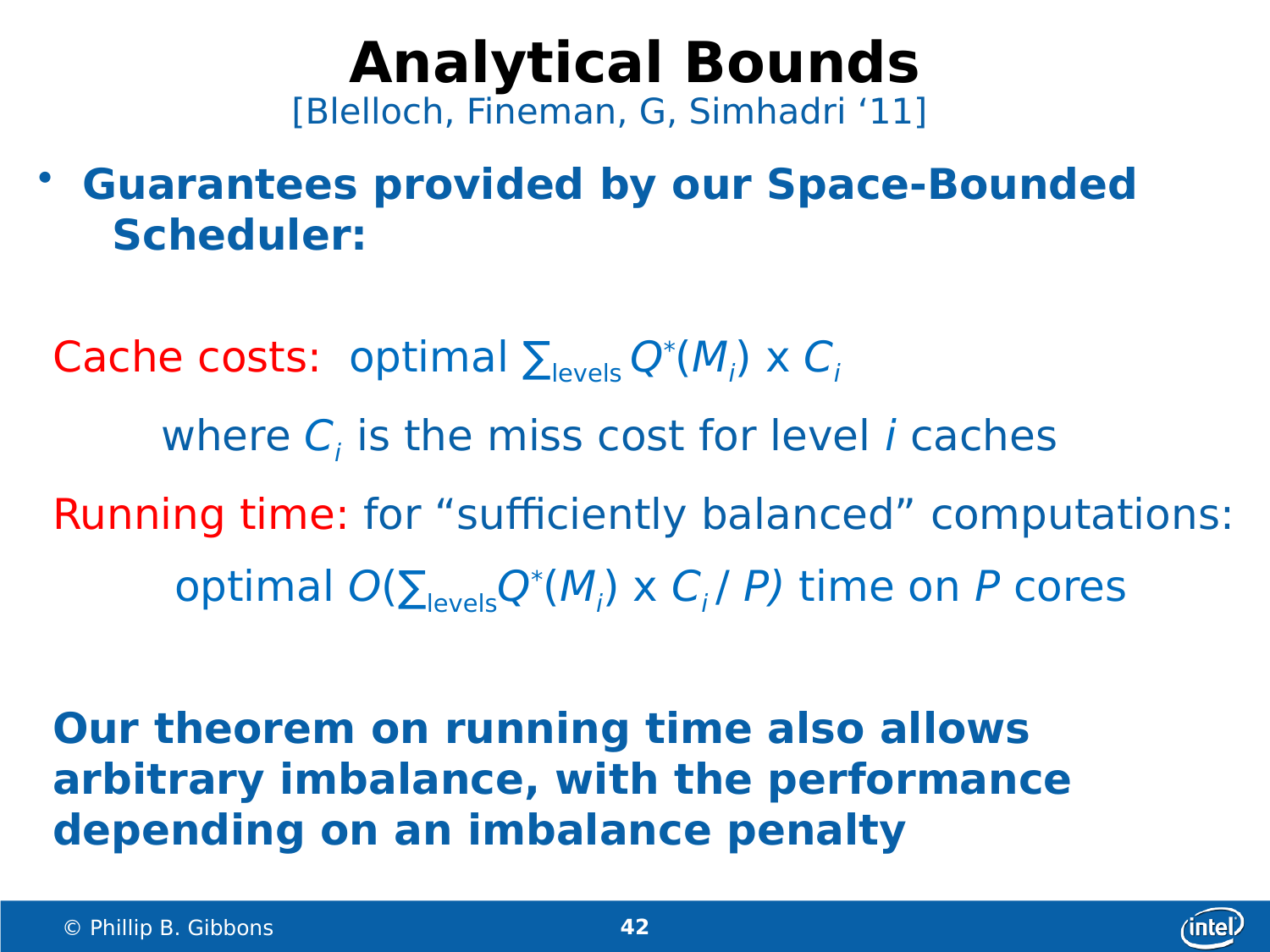

# Analytical Bounds
 [Blelloch, Fineman, G, Simhadri ‘11]
 Guarantees provided by our Space-Bounded
   Scheduler:
Cache costs:  optimal ∑levels Q*(Mi) x Ci
        where Ci  is the miss cost for level i caches
Running time: for “sufficiently balanced” computations:
         optimal O(∑levelsQ*(Mi) x Ci / P) time on P cores

Our theorem on running time also allows arbitrary imbalance, with the performance depending on an imbalance penalty